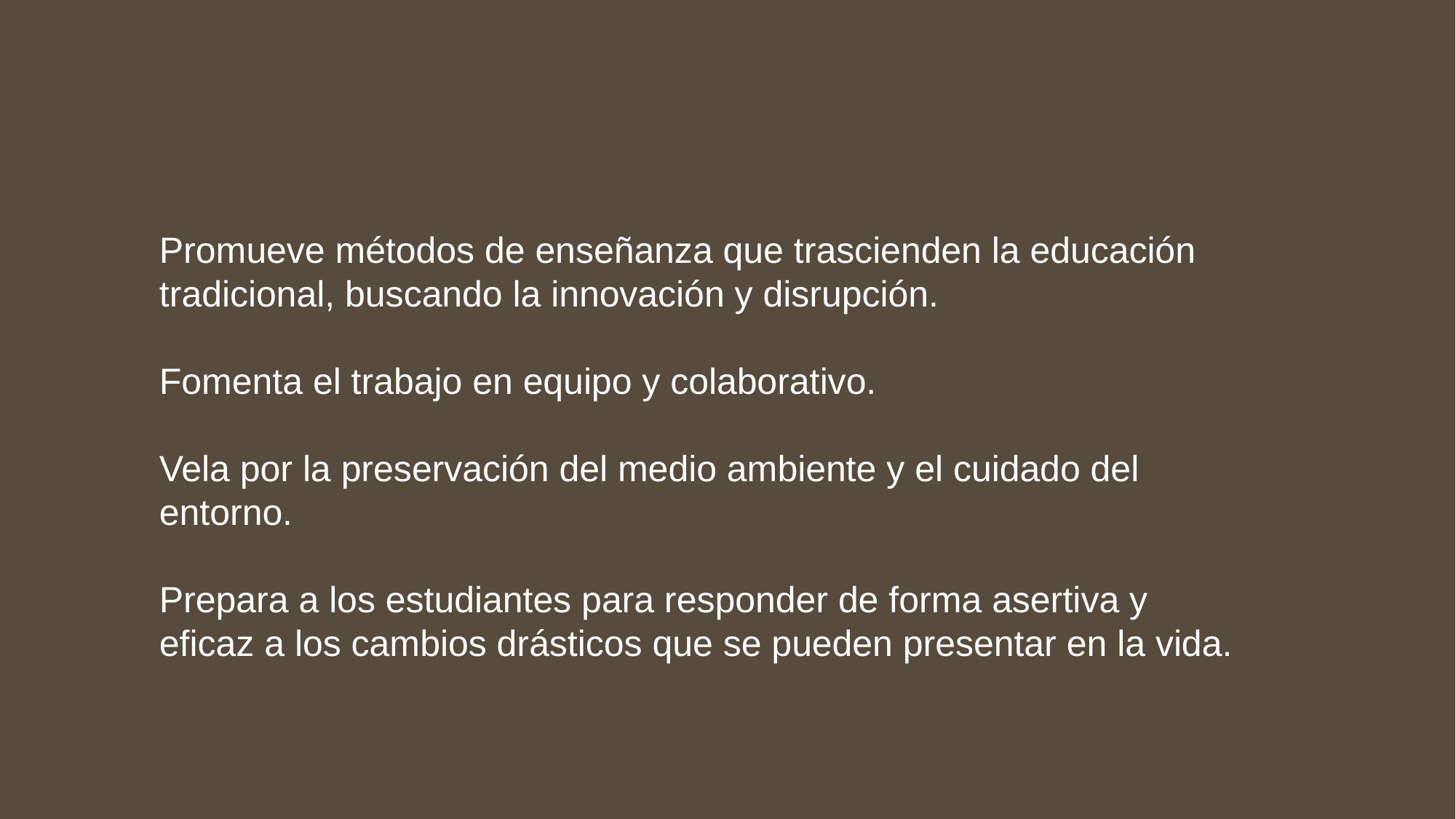

Promueve métodos de enseñanza que trascienden la educación tradicional, buscando la innovación y disrupción.

Fomenta el trabajo en equipo y colaborativo.

Vela por la preservación del medio ambiente y el cuidado del entorno.

Prepara a los estudiantes para responder de forma asertiva y eficaz a los cambios drásticos que se pueden presentar en la vida.